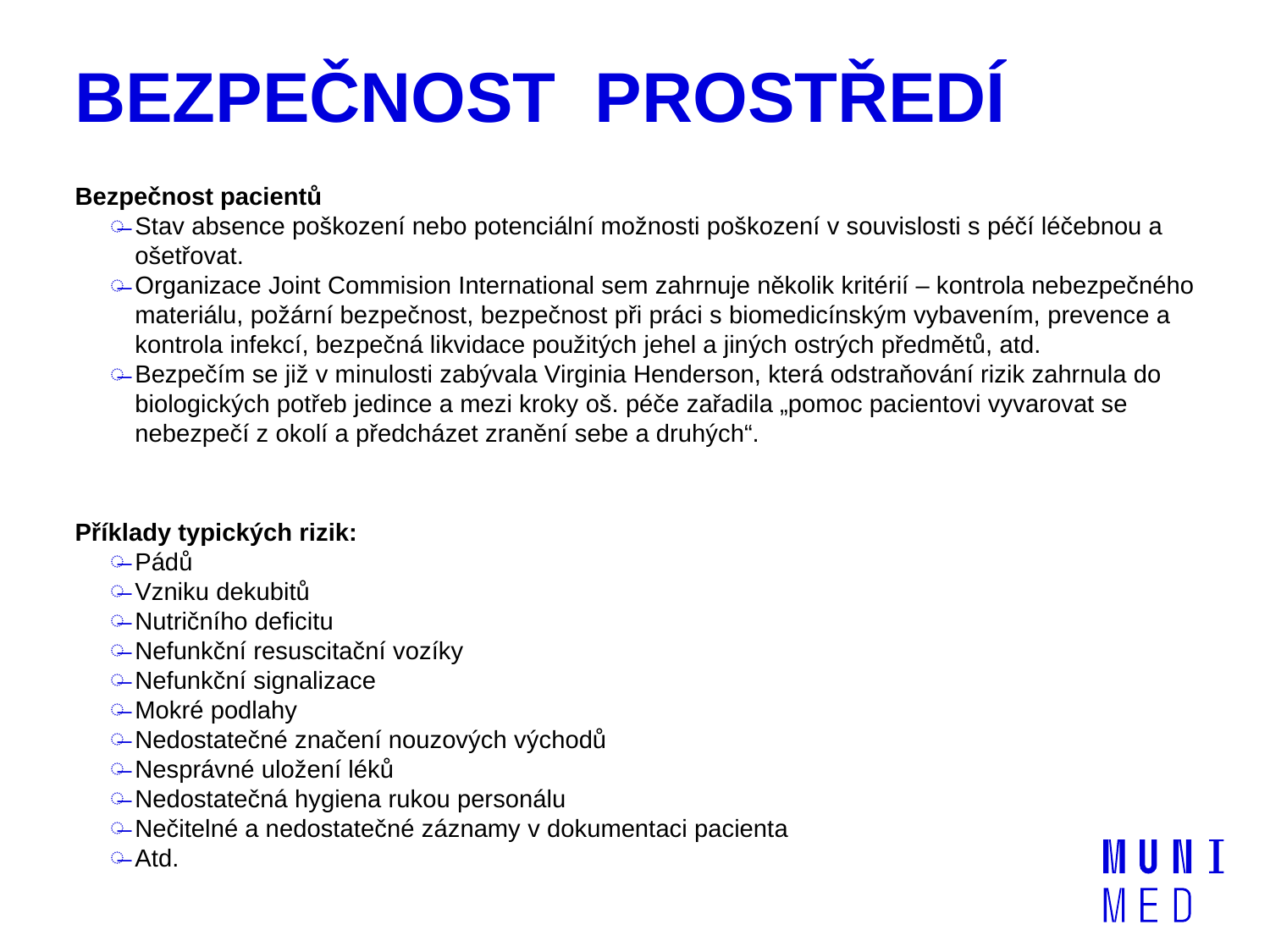

# BEZPEČNOST  PROSTŘEDÍ
Bezpečnost pacientů
Stav absence poškození nebo potenciální možnosti poškození v souvislosti s péčí léčebnou a ošetřovat.
Organizace Joint Commision International sem zahrnuje několik kritérií – kontrola nebezpečného materiálu, požární bezpečnost, bezpečnost při práci s biomedicínským vybavením, prevence a kontrola infekcí, bezpečná likvidace použitých jehel a jiných ostrých předmětů, atd.
Bezpečím se již v minulosti zabývala Virginia Henderson, která odstraňování rizik zahrnula do biologických potřeb jedince a mezi kroky oš. péče zařadila „pomoc pacientovi vyvarovat se nebezpečí z okolí a předcházet zranění sebe a druhých“.

Příklady typických rizik:
Pádů
Vzniku dekubitů
Nutričního deficitu
Nefunkční resuscitační vozíky
Nefunkční signalizace
Mokré podlahy
Nedostatečné značení nouzových východů
Nesprávné uložení léků
Nedostatečná hygiena rukou personálu
Nečitelné a nedostatečné záznamy v dokumentaci pacienta
Atd.